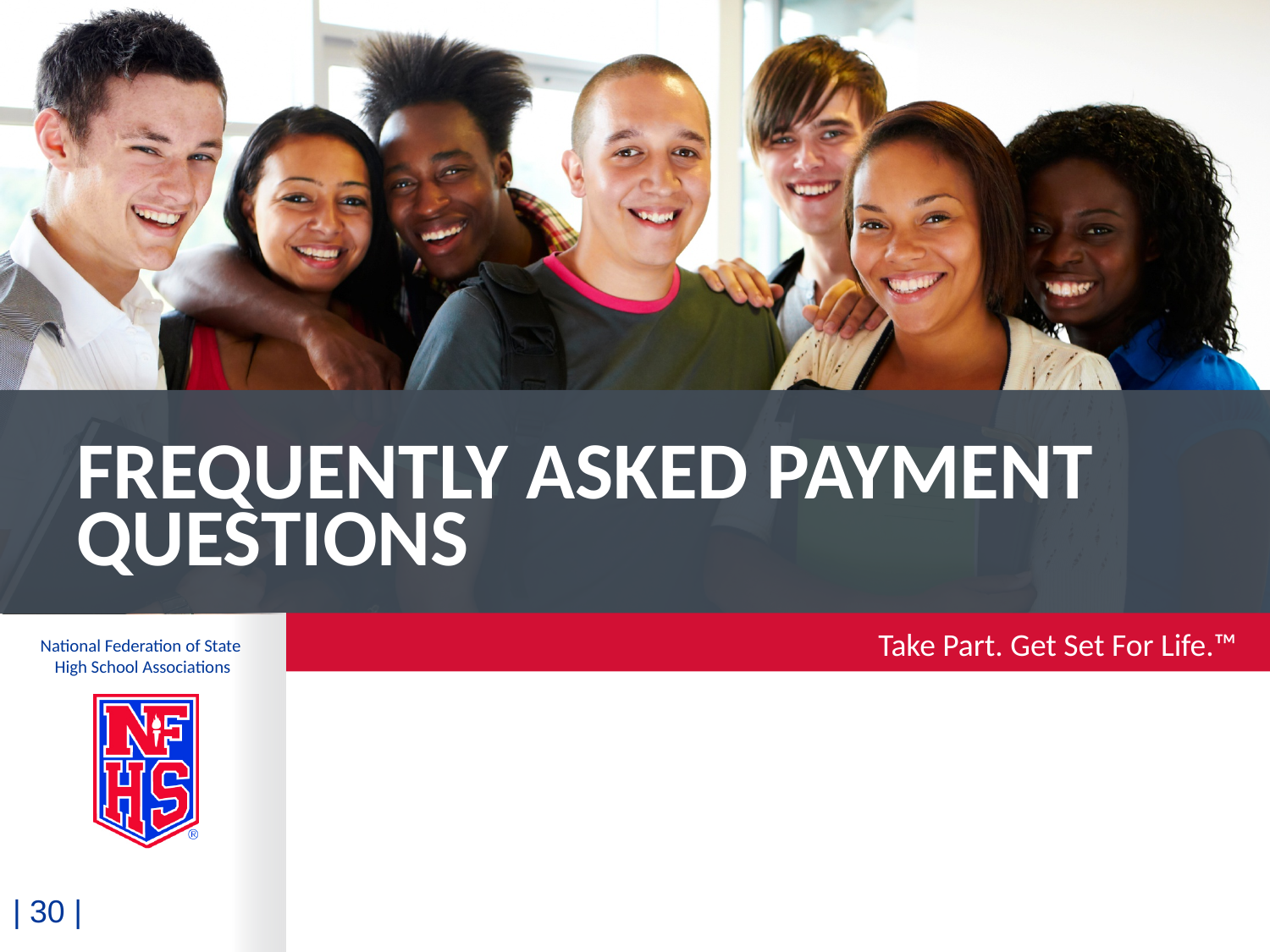

# Frequently Asked Payment Questions

| 30 |